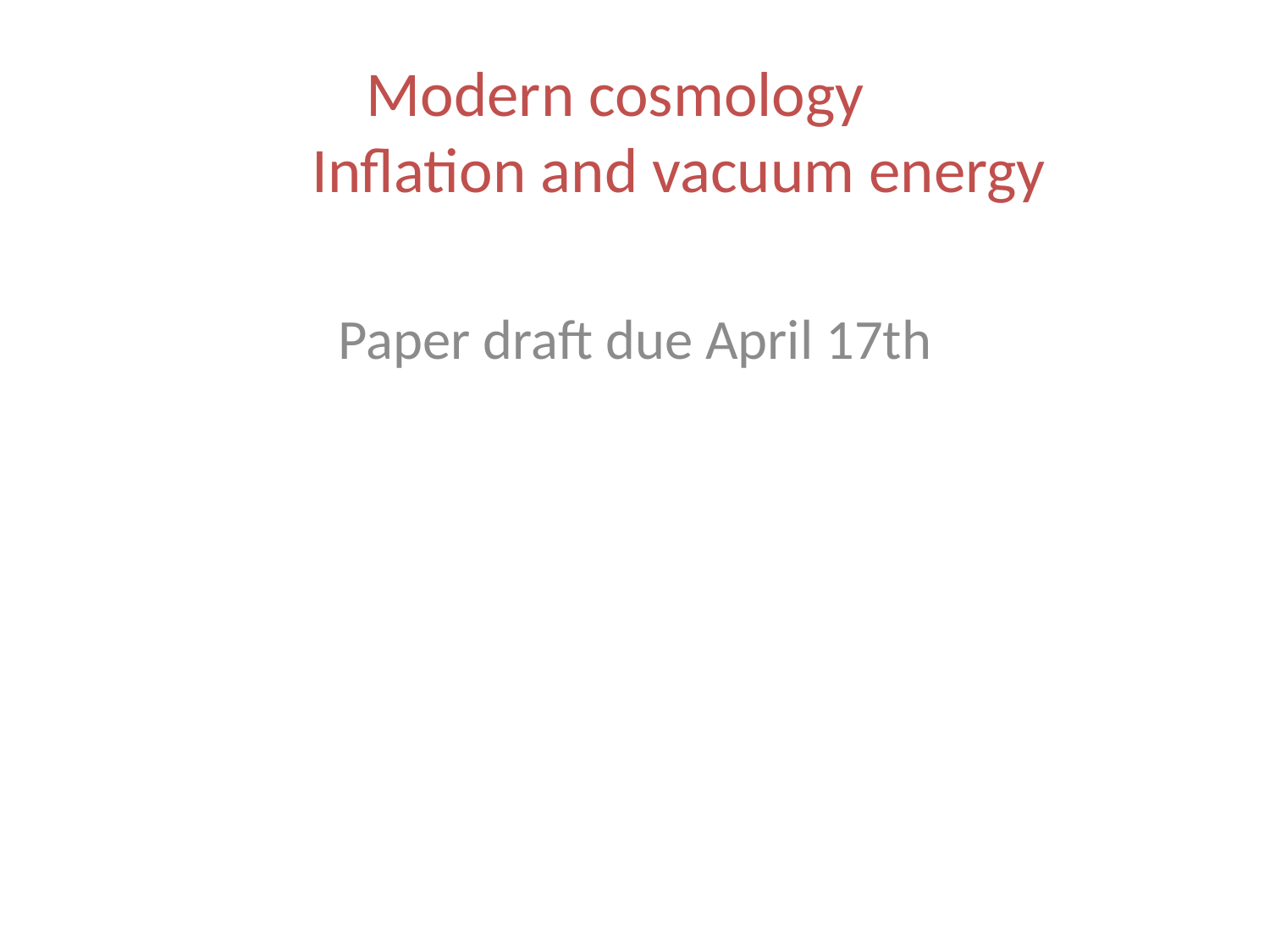

# Modern cosmology Inflation and vacuum energy
Paper draft due April 17th